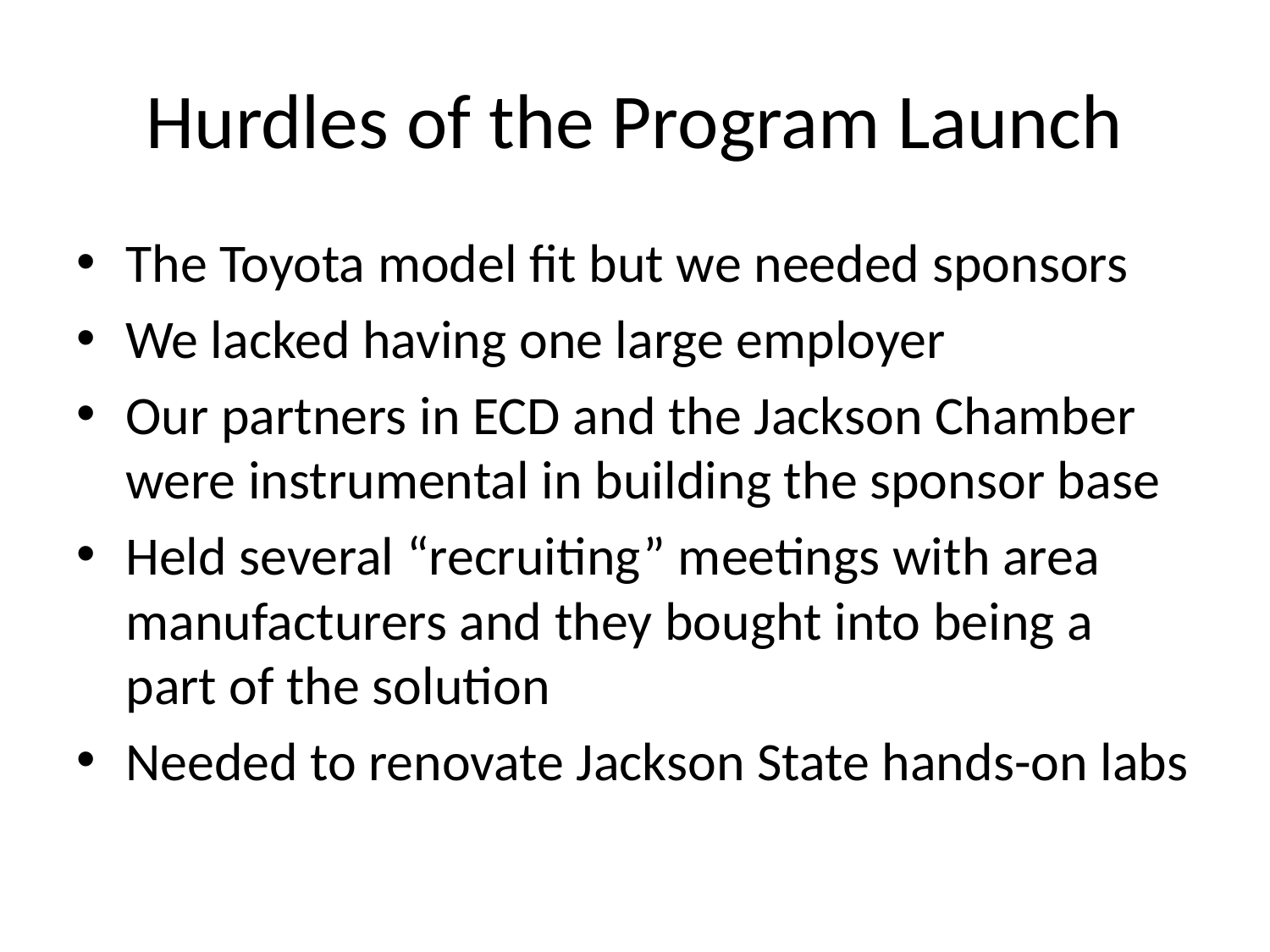

# Hurdles of the Program Launch
The Toyota model fit but we needed sponsors
We lacked having one large employer
Our partners in ECD and the Jackson Chamber were instrumental in building the sponsor base
Held several “recruiting” meetings with area manufacturers and they bought into being a part of the solution
Needed to renovate Jackson State hands-on labs